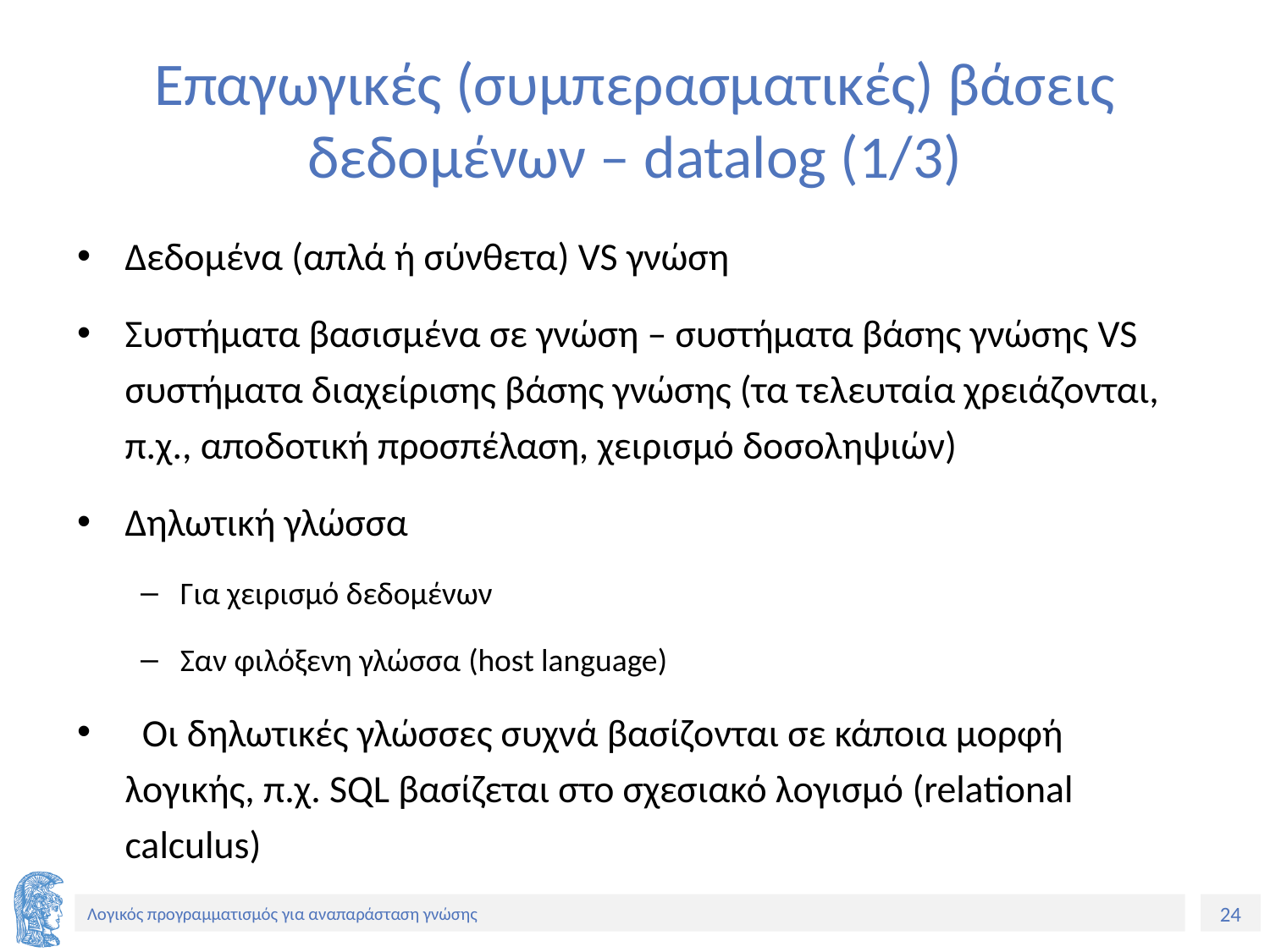

# Επαγωγικές (συμπερασματικές) βάσεις δεδομένων – datalog (1/3)
Δεδομένα (απλά ή σύνθετα) VS γνώση
Συστήματα βασισμένα σε γνώση – συστήματα βάσης γνώσης VS συστήματα διαχείρισης βάσης γνώσης (τα τελευταία χρειάζονται, π.χ., αποδοτική προσπέλαση, χειρισμό δοσοληψιών)
Δηλωτική γλώσσα
Για χειρισμό δεδομένων
Σαν φιλόξενη γλώσσα (host language)
  Οι δηλωτικές γλώσσες συχνά βασίζονται σε κάποια μορφή λογικής, π.χ. SQL βασίζεται στο σχεσιακό λογισμό (relational calculus)